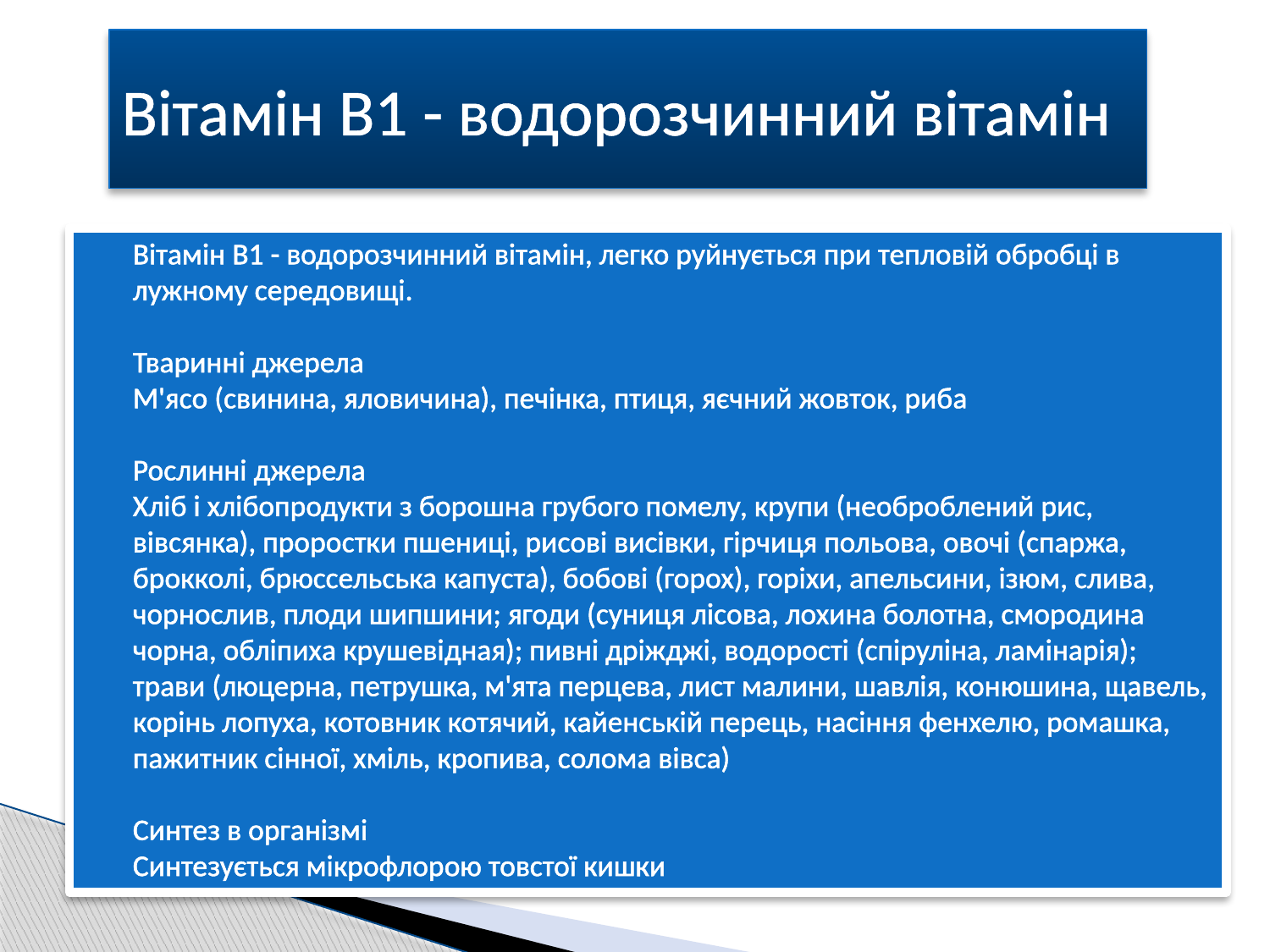

# Вітамін B1 - водорозчинний вітамін
Вітамін B1 - водорозчинний вітамін, легко руйнується при тепловій обробці в лужному середовищі.
Тваринні джерела
М'ясо (свинина, яловичина), печінка, птиця, яєчний жовток, риба
Рослинні джерела
Хліб і хлібопродукти з борошна грубого помелу, крупи (необроблений рис, вівсянка), проростки пшениці, рисові висівки, гірчиця польова, овочі (спаржа, брокколі, брюссельська капуста), бобові (горох), горіхи, апельсини, ізюм, слива, чорнослив, плоди шипшини; ягоди (суниця лісова, лохина болотна, смородина чорна, обліпиха крушевідная); пивні дріжджі, водорості (спіруліна, ламінарія); трави (люцерна, петрушка, м'ята перцева, лист малини, шавлія, конюшина, щавель, корінь лопуха, котовник котячий, кайенській перець, насіння фенхелю, ромашка, пажитник сінної, хміль, кропива, солома вівса)
Синтез в організмі
Синтезується мікрофлорою товстої кишки